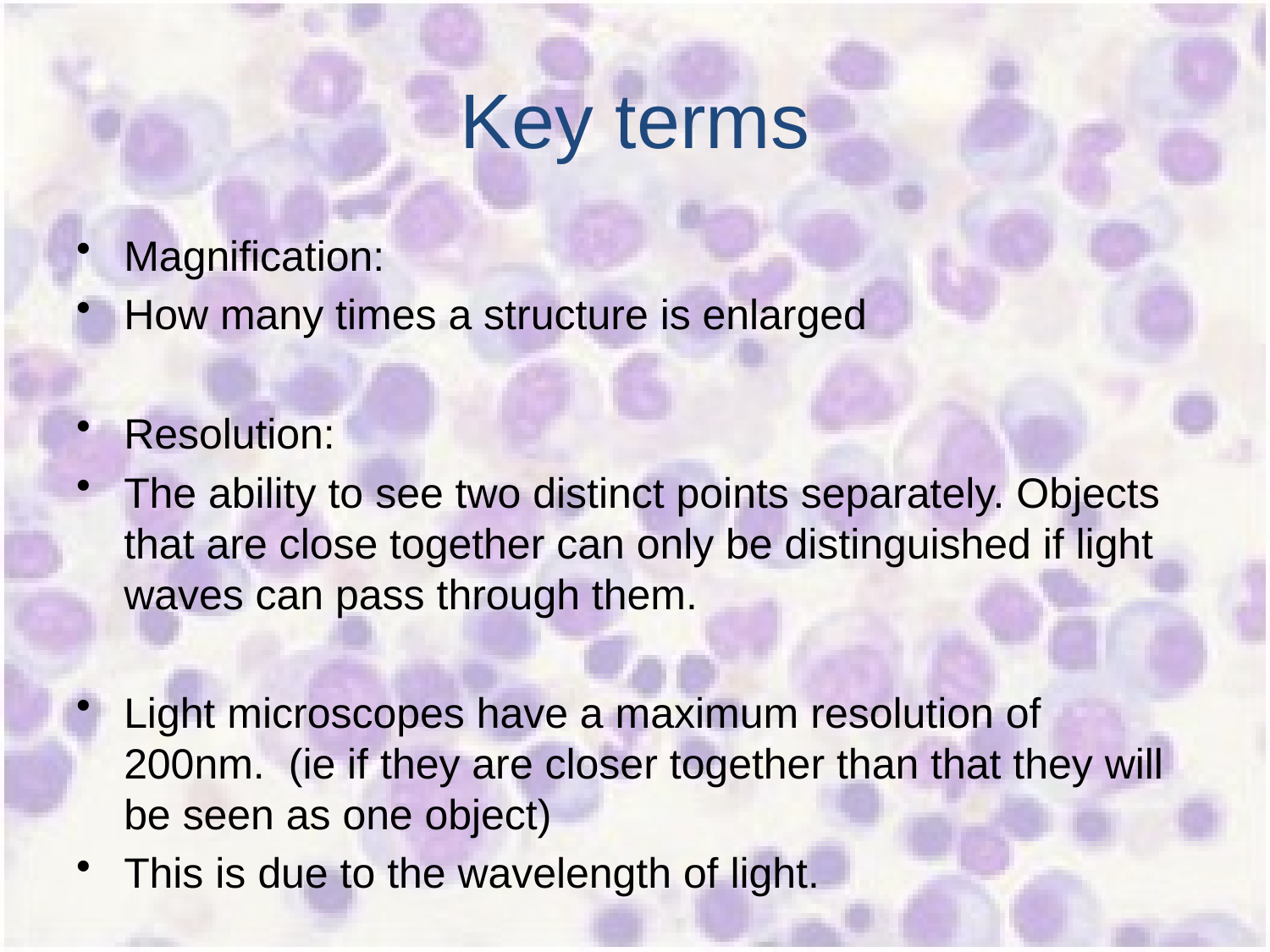

# Key terms
Magnification:
How many times a structure is enlarged

Resolution:
The ability to see two distinct points separately. Objects that are close together can only be distinguished if light waves can pass through them.

Light microscopes have a maximum resolution of 200nm.  (ie if they are closer together than that they will be seen as one object)
This is due to the wavelength of light.